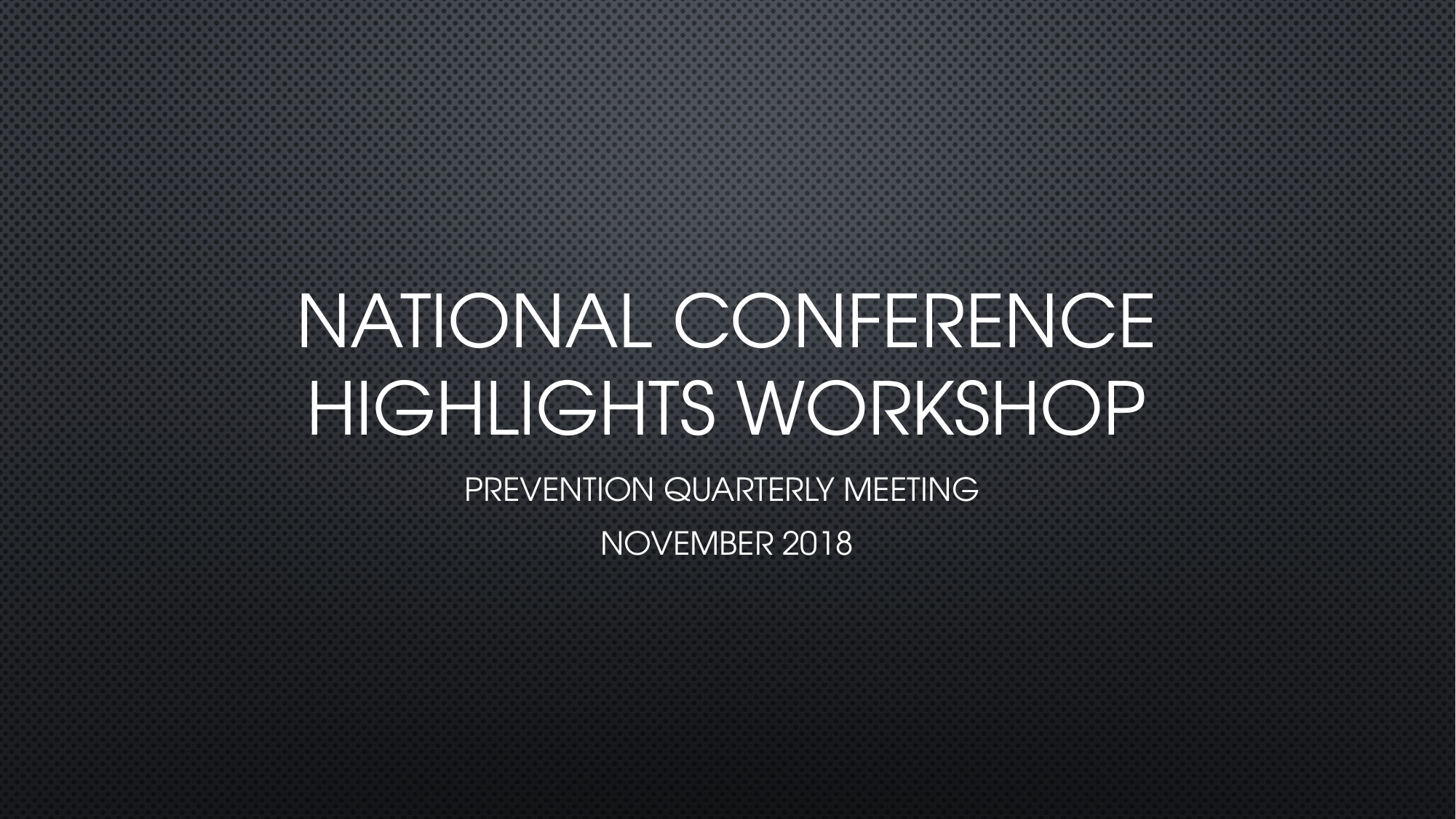

# National Conference Highlights Workshop
Prevention Quarterly Meeting
November 2018